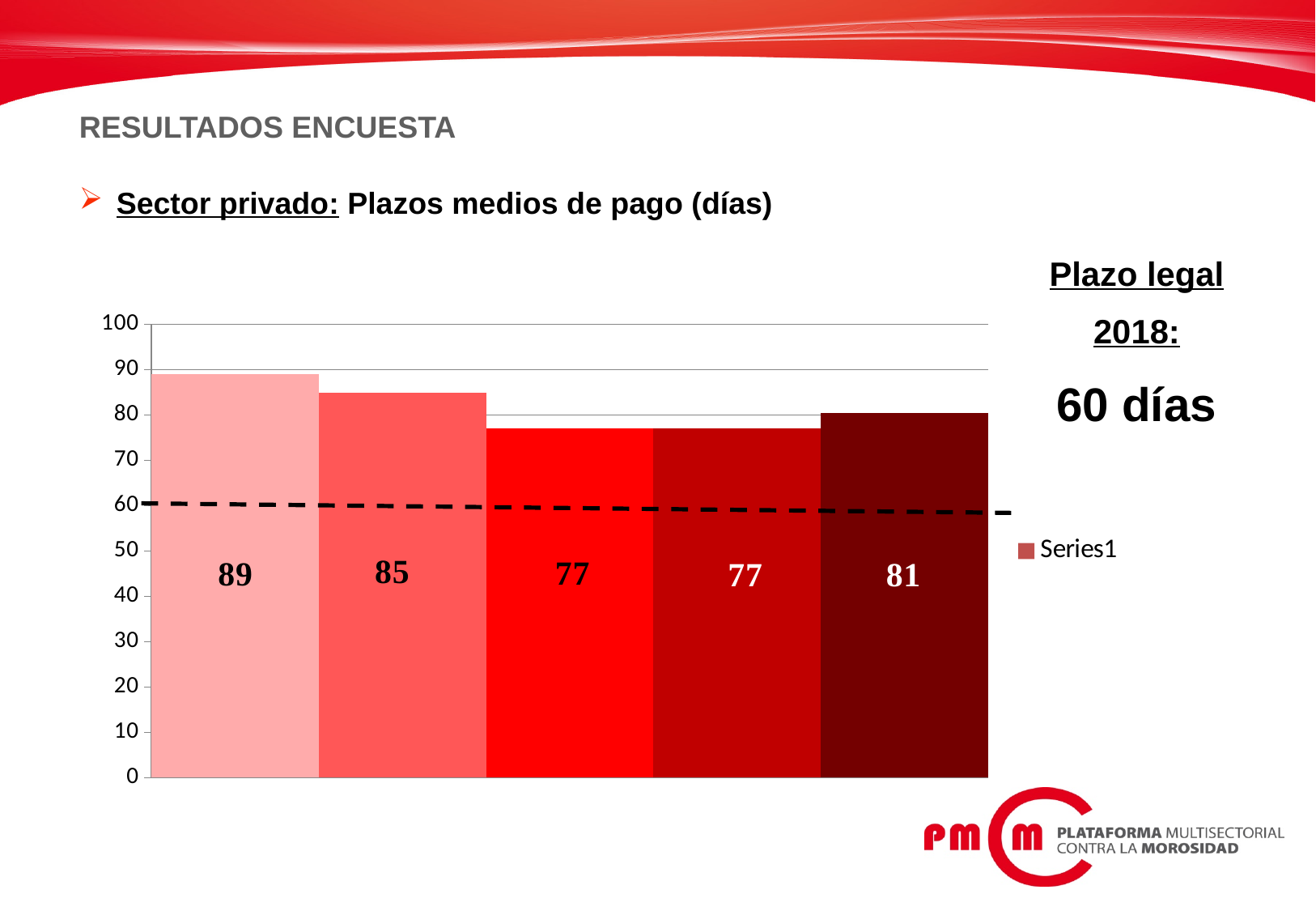

RESULTADOS ENCUESTA
 Sector privado: Plazos medios de pago (días)
Plazo legal
2018:
60 días

### Chart

| Category |  |
|---|---|
| 2014 | 89.0 |
| 2015 | 85.0 |
| 2016 | 77.0 |
| 2017 | 77.0 |
| 2018 | 80.4 |